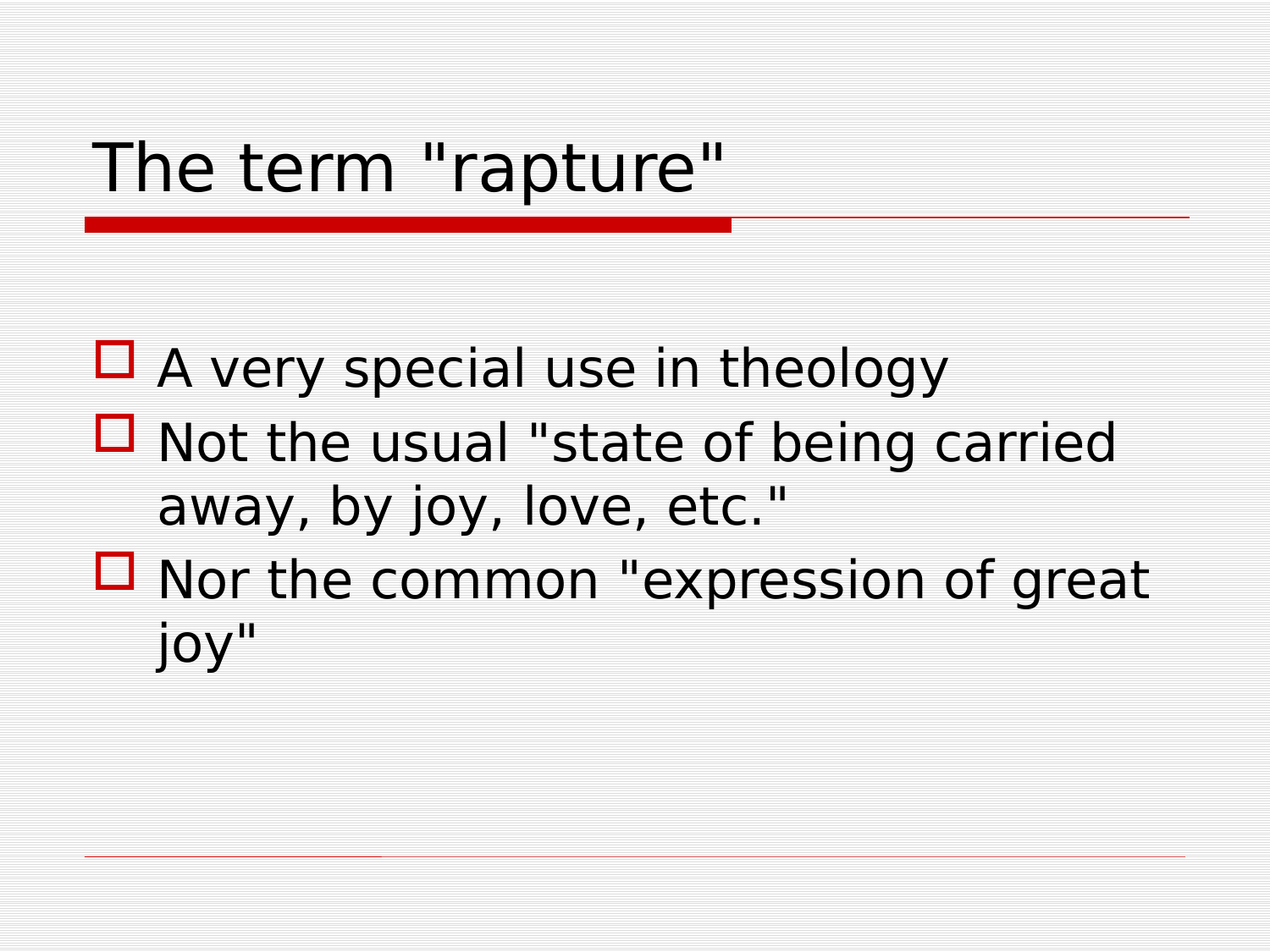

# The term "rapture"
A very special use in theology
Not the usual "state of being carried away, by joy, love, etc."
Nor the common "expression of great joy"